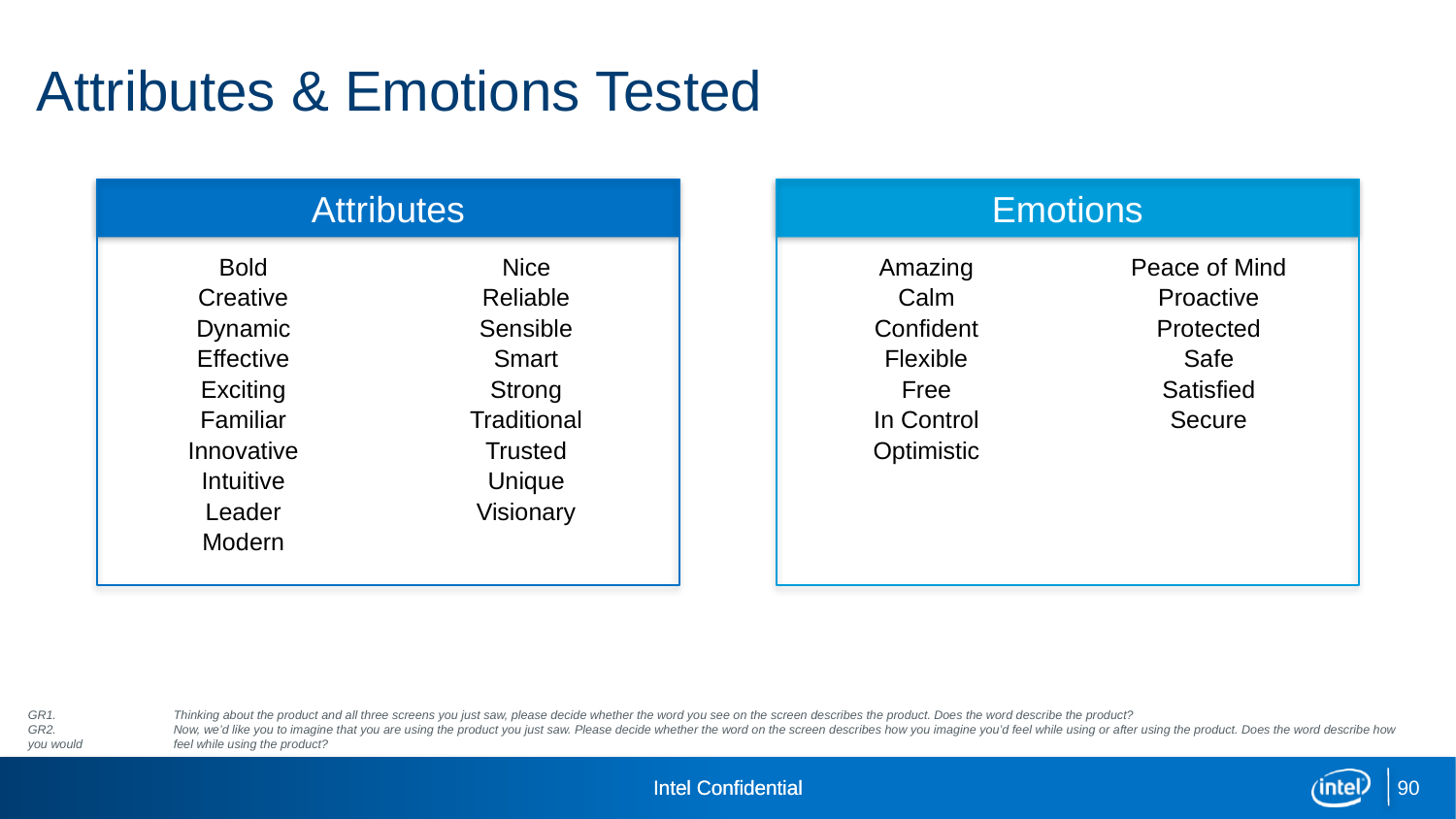

# Attributes & Emotions Tested
Attributes

Emotions

| Bold | Nice |
| --- | --- |
| Creative | Reliable |
| Dynamic | Sensible |
| Effective | Smart |
| Exciting | Strong |
| Familiar | Traditional |
| Innovative | Trusted |
| Intuitive | Unique |
| Leader | Visionary |
| Modern |  |
| Amazing | Peace of Mind |
| --- | --- |
| Calm | Proactive |
| Confident | Protected |
| Flexible | Safe |
| Free | Satisfied |
| In Control | Secure |
| Optimistic |  |
GR1.	Thinking about the product and all three screens you just saw, please decide whether the word you see on the screen describes the product. Does the word describe the product?
GR2.	Now, we’d like you to imagine that you are using the product you just saw. Please decide whether the word on the screen describes how you imagine you’d feel while using or after using the product. Does the word describe how you would 	feel while using the product?
90